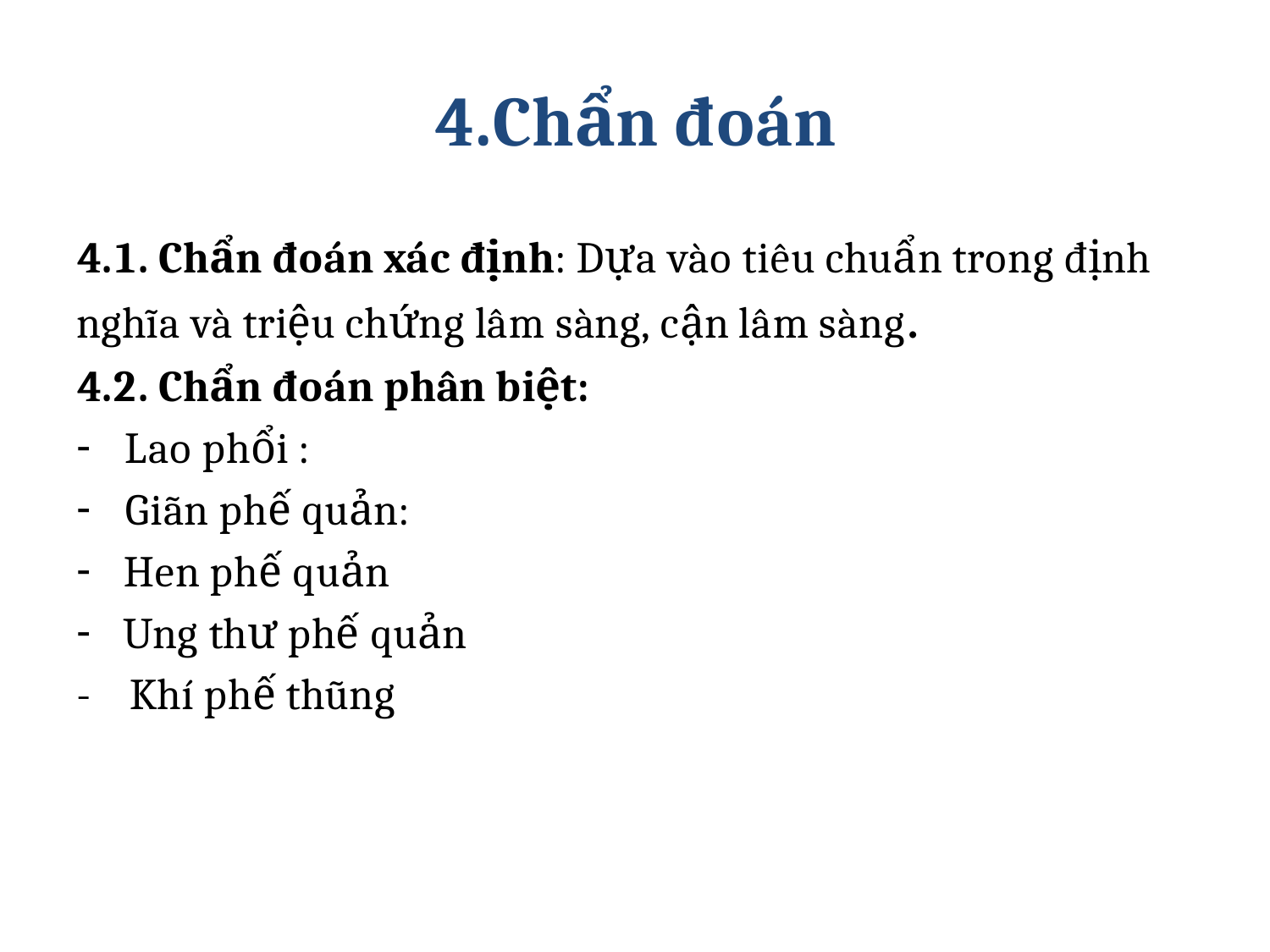

# 4.Chẩn đoán
4.1. Chẩn đoán xác định: Dựa vào tiêu chuẩn trong định nghĩa và triệu chứng lâm sàng, cận lâm sàng.
4.2. Chẩn đoán phân biệt:
Lao phổi :
Giãn phế quản:
Hen phế quản
Ung thư phế quản
-    Khí phế thũng